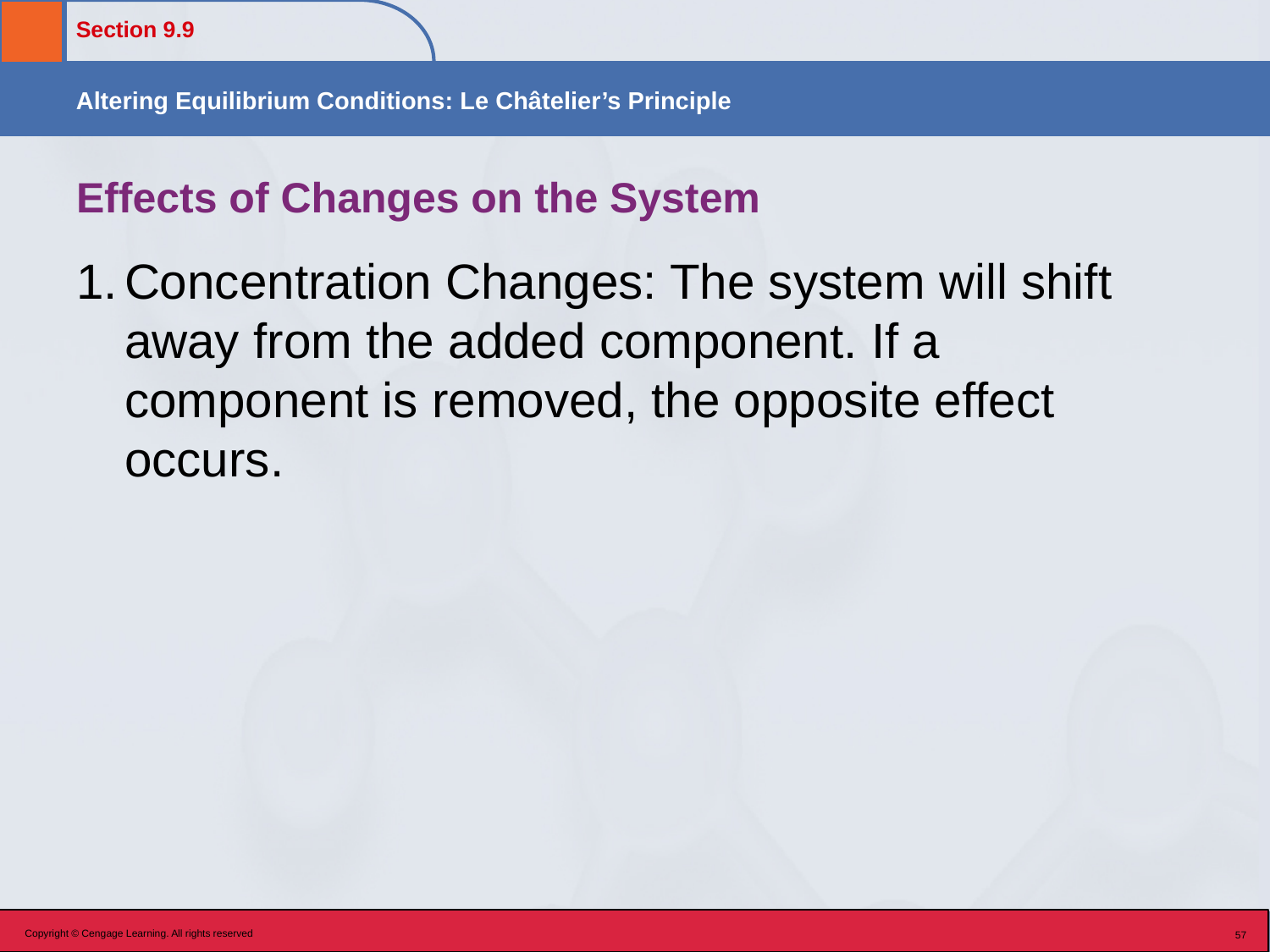

# Effects of Changes on the System
Concentration Changes: The system will shift away from the added component. If a component is removed, the opposite effect occurs.

Copyright © Cengage Learning. All rights reserved
57